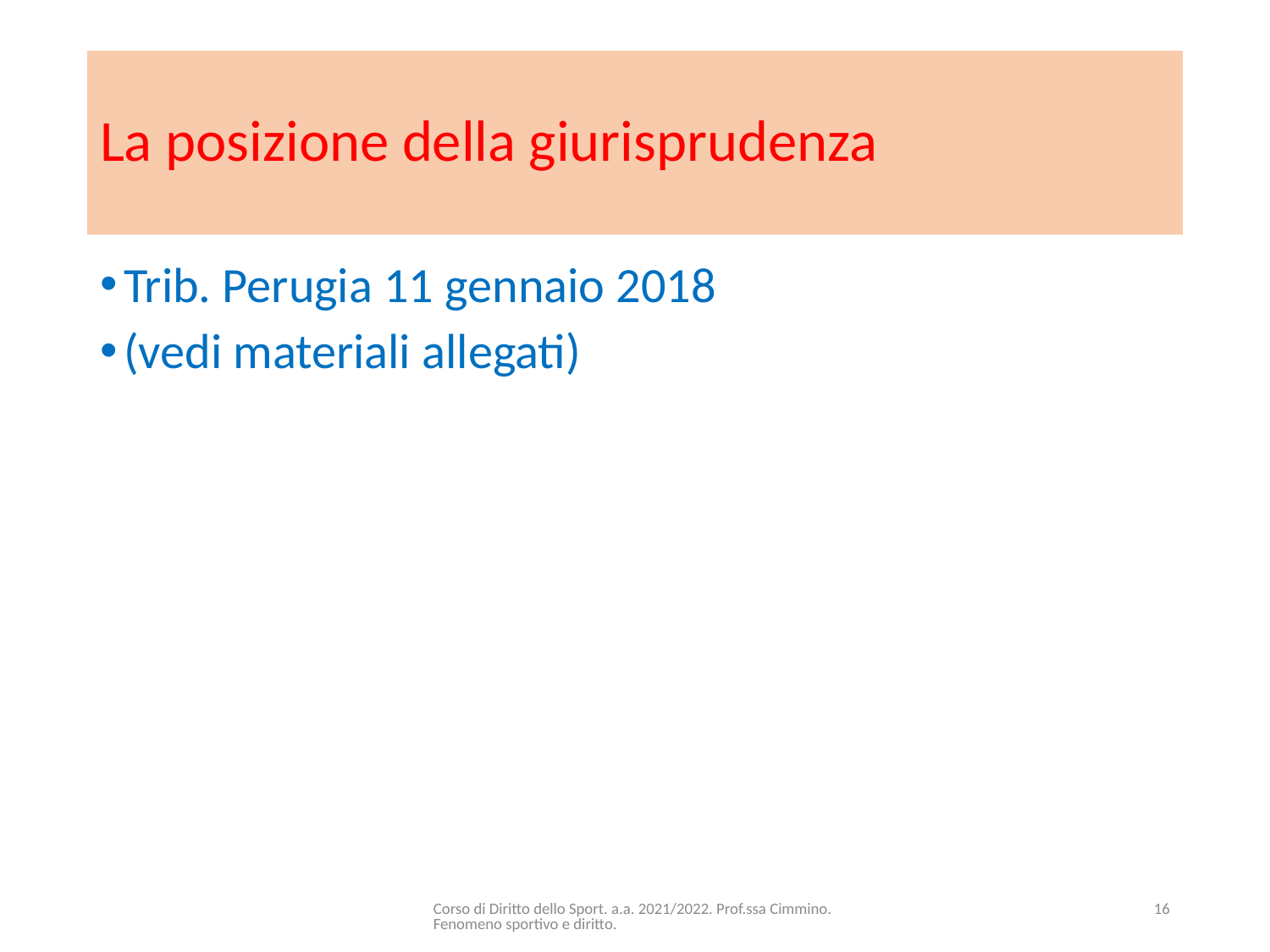

# La posizione della giurisprudenza
Trib. Perugia 11 gennaio 2018
(vedi materiali allegati)

Corso di Diritto dello Sport. a.a. 2021/2022. Prof.ssa Cimmino. Fenomeno sportivo e diritto.
16